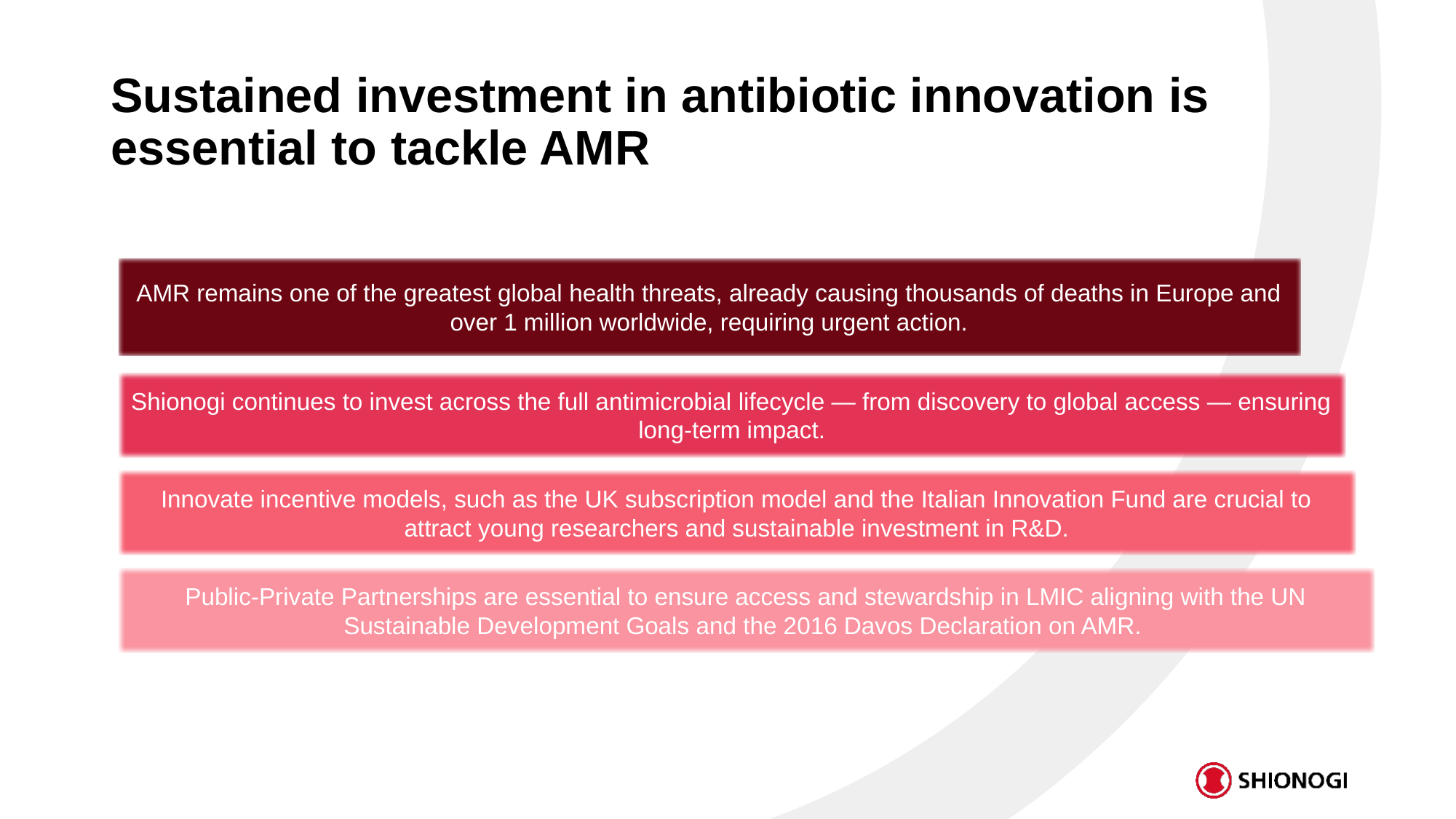

# Sustained investment in antibiotic innovation is essential to tackle AMR
AMR remains one of the greatest global health threats, already causing thousands of deaths in Europe and over 1 million worldwide, requiring urgent action.
Shionogi continues to invest across the full antimicrobial lifecycle — from discovery to global access — ensuring long-term impact.
Innovate incentive models, such as the UK subscription model and the Italian Innovation Fund are crucial to attract young researchers and sustainable investment in R&D.
Public-Private Partnerships are essential to ensure access and stewardship in LMIC aligning with the UN Sustainable Development Goals and the 2016 Davos Declaration on AMR.